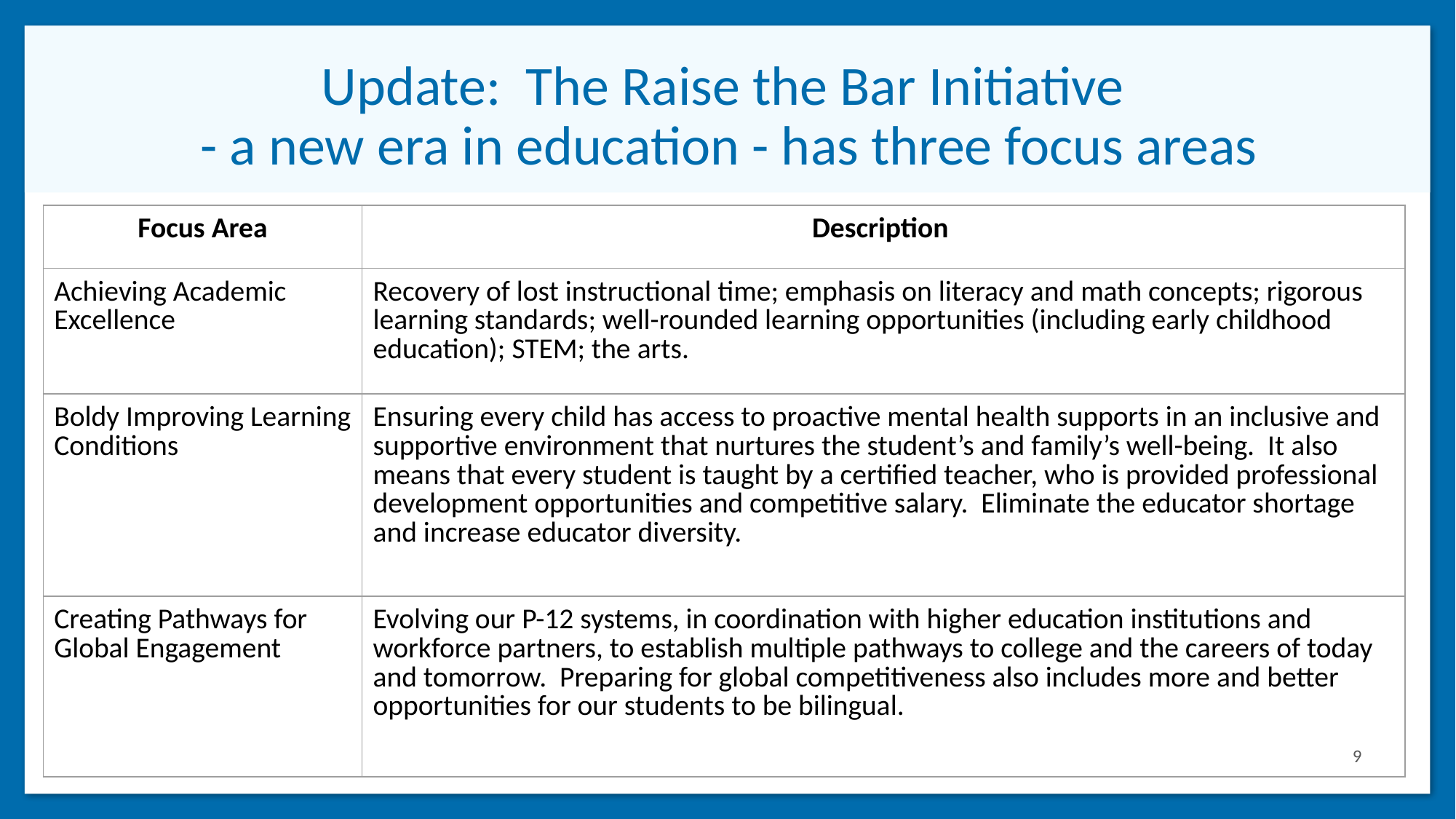

# Update:  The Raise the Bar Initiative
- a new era in education - has three focus areas
| Focus Area | Description |
| --- | --- |
| Achieving Academic Excellence | Recovery of lost instructional time; emphasis on literacy and math concepts; rigorous learning standards; well-rounded learning opportunities (including early childhood education); STEM; the arts. |
| Boldy Improving Learning Conditions | Ensuring every child has access to proactive mental health supports in an inclusive and supportive environment that nurtures the student’s and family’s well-being. It also means that every student is taught by a certified teacher, who is provided professional development opportunities and competitive salary. Eliminate the educator shortage and increase educator diversity. |
| Creating Pathways for Global Engagement | Evolving our P-12 systems, in coordination with higher education institutions and workforce partners, to establish multiple pathways to college and the careers of today and tomorrow. Preparing for global competitiveness also includes more and better opportunities for our students to be bilingual. |
9